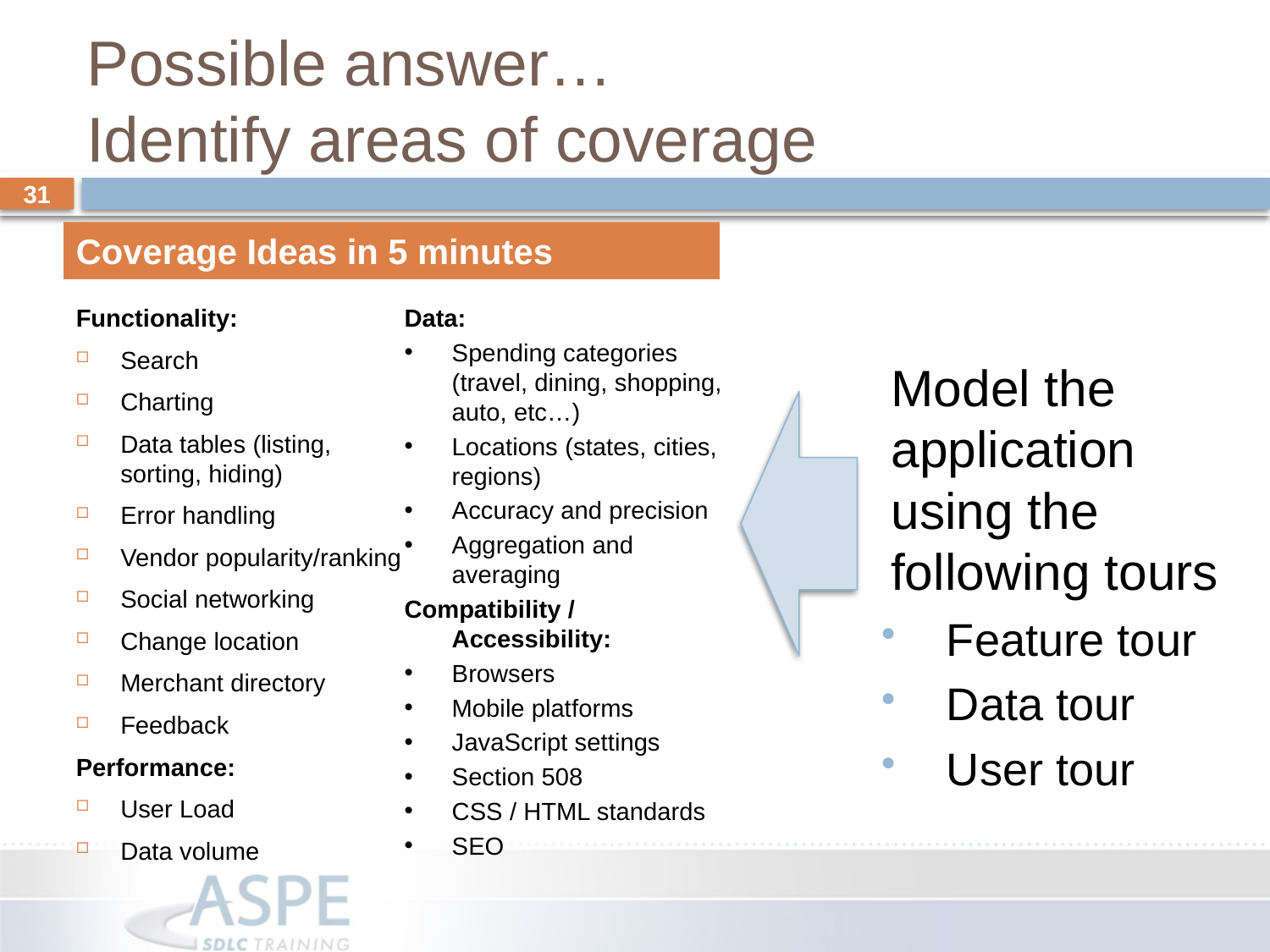

# Possible answer… Identify areas of coverage
31
Coverage Ideas in 5 minutes
Functionality:
Search
Charting
Data tables (listing, sorting, hiding)
Error handling
Vendor popularity/ranking
Social networking
Change location
Merchant directory
Feedback
Performance:
User Load
Data volume

Data:
Spending categories (travel, dining, shopping, auto, etc…)
Locations (states, cities, regions)
Accuracy and precision
Aggregation and averaging
Compatibility / Accessibility:
Browsers
Mobile platforms
JavaScript settings
Section 508
CSS / HTML standards
SEO
	Model the application using the following tours
Feature tour
Data tour
User tour